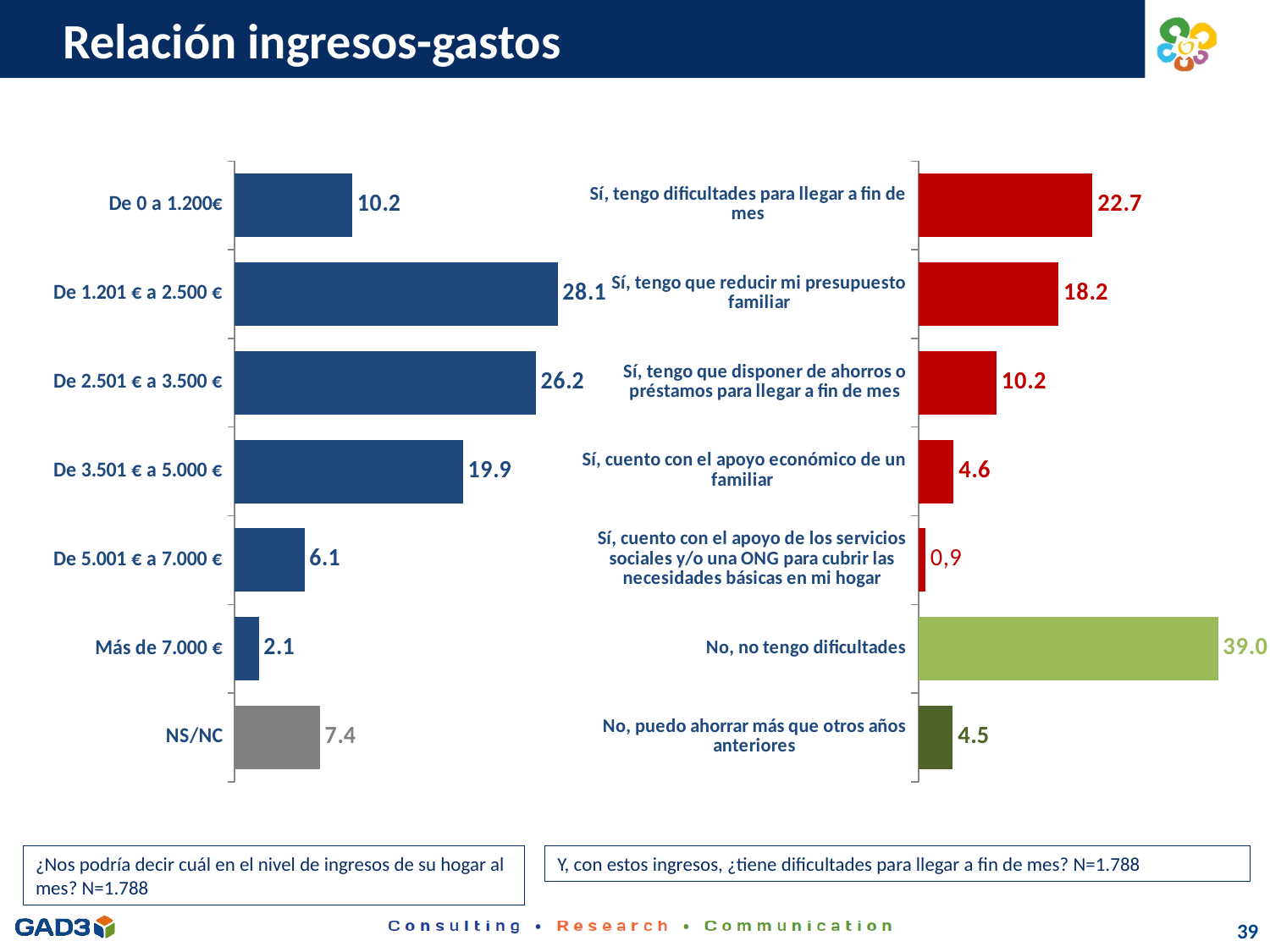

# Relación ingresos-gastos

### Chart

| Category | Columna1 |
|---|---|
| Sí, tengo dificultades para llegar a fin de mes | 22.651006711409394 |
| Sí, tengo que reducir mi presupuesto familiar | 18.232662192393736 |
| Sí, tengo que disponer de ahorros o préstamos para llegar a fin de mes | 10.17897091722595 |
| Sí, cuento con el apoyo económico de un familiar  | 4.586129753914989 |
| Sí, cuento con el apoyo de los servicios sociales y/o una ONG para cubrir las necesidades básicas en mi hogar | 0.8948545861297539 |
| No, no tengo dificultades | 38.982102908277405 |
| No, puedo ahorrar más que otros años anteriores | 4.47427293064877 |

### Chart

| Category | Columna1 |
|---|---|
| De 0 a 1.200€ | 10.234899328859061 |
| De 1.201 € a 2.500 € | 28.07606263982103 |
| De 2.501 € a 3.500 € | 26.174496644295303 |
| De 3.501 € a 5.000 € | 19.854586129753915 |
| De 5.001 € a 7.000 € | 6.096196868008948 |
| Más de 7.000 € | 2.1252796420581657 |
| NS/NC | 7.43847874720358 |
Y, con estos ingresos, ¿tiene dificultades para llegar a fin de mes? N=1.788
¿Nos podría decir cuál en el nivel de ingresos de su hogar al mes? N=1.788
39